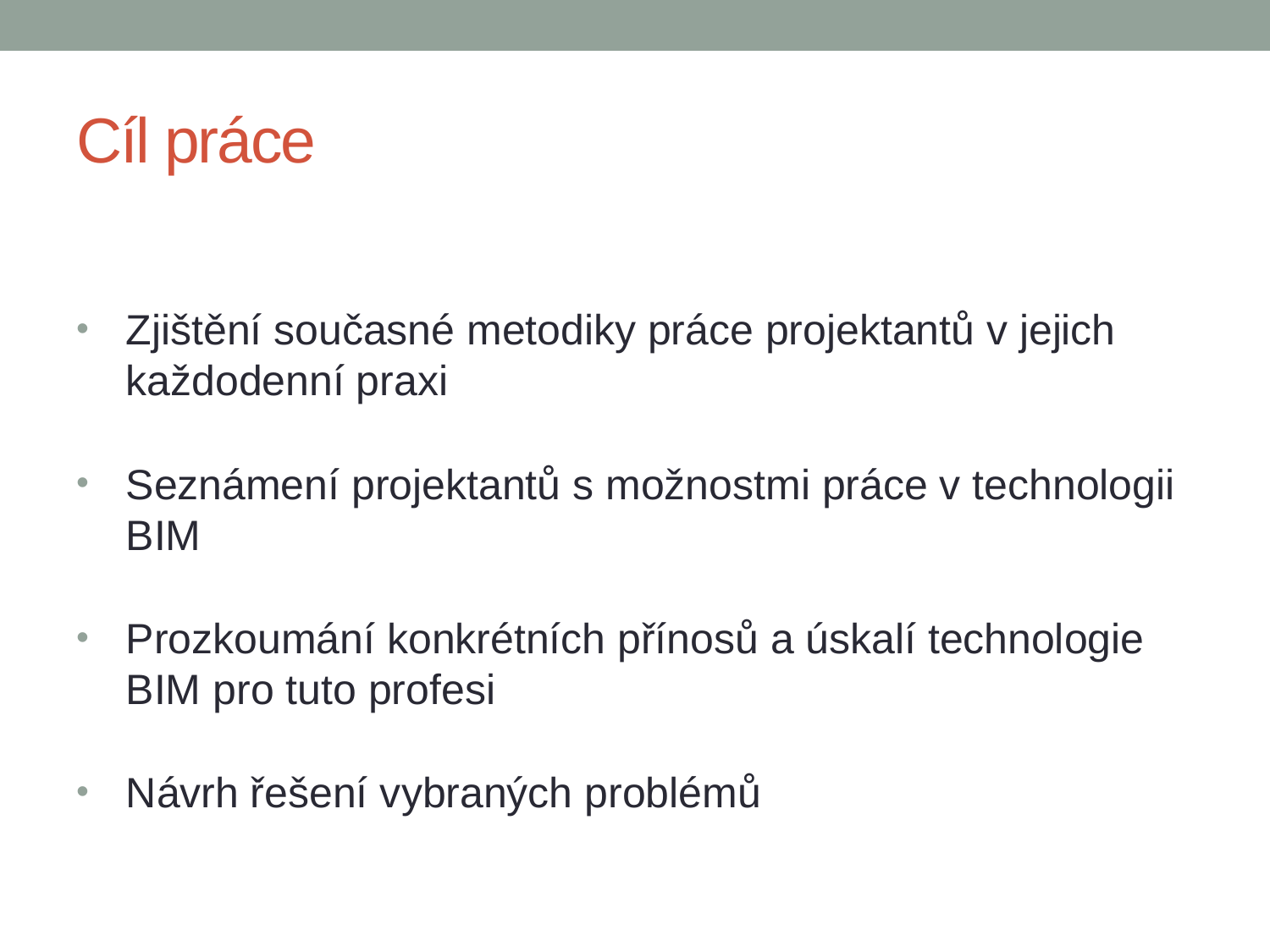

# Cíl práce
Zjištění současné metodiky práce projektantů v jejich každodenní praxi
Seznámení projektantů s možnostmi práce v technologii BIM
Prozkoumání konkrétních přínosů a úskalí technologie BIM pro tuto profesi
Návrh řešení vybraných problémů